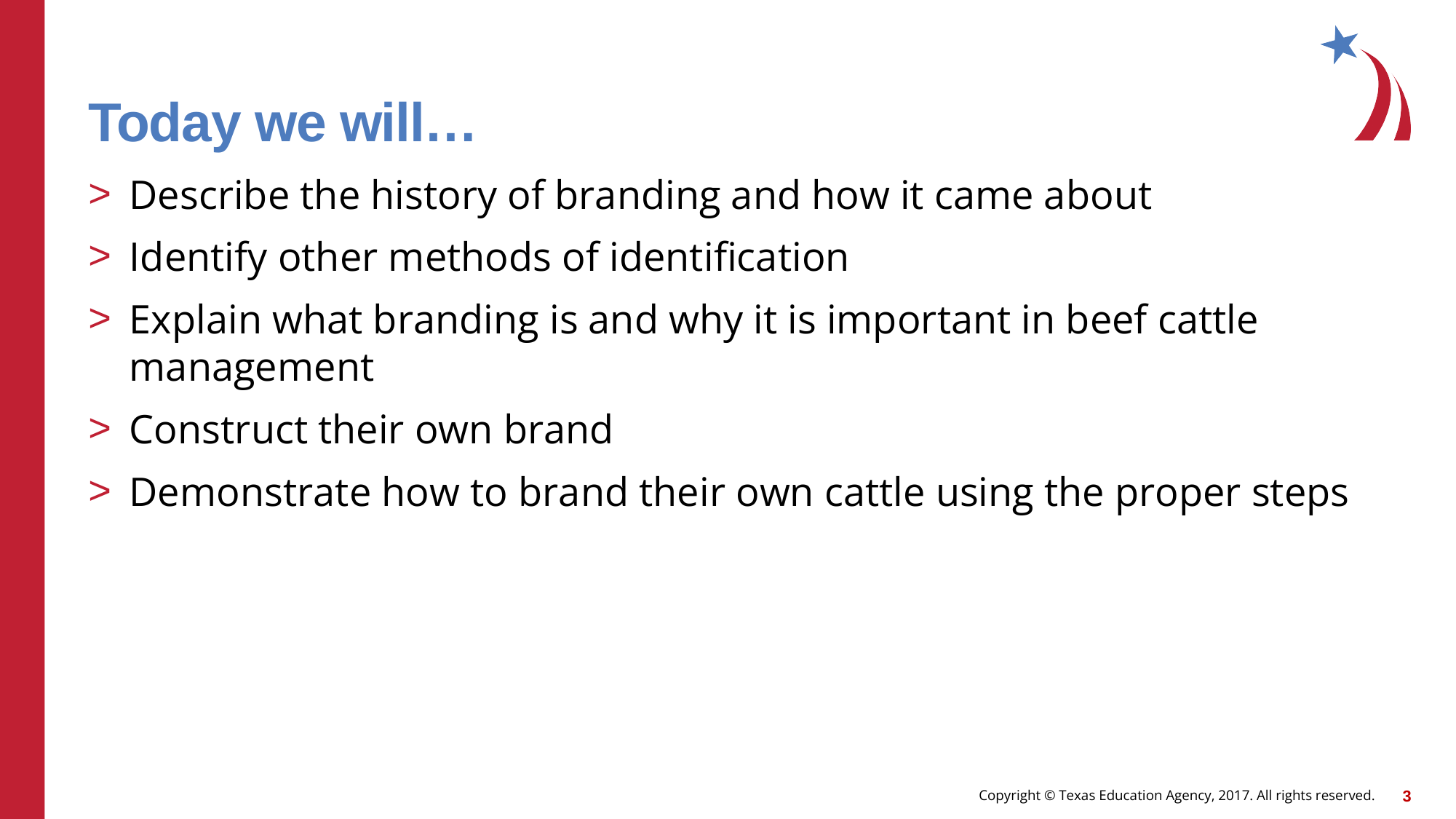

# Today we will…
Describe the history of branding and how it came about
Identify other methods of identification
Explain what branding is and why it is important in beef cattle management
Construct their own brand
Demonstrate how to brand their own cattle using the proper steps